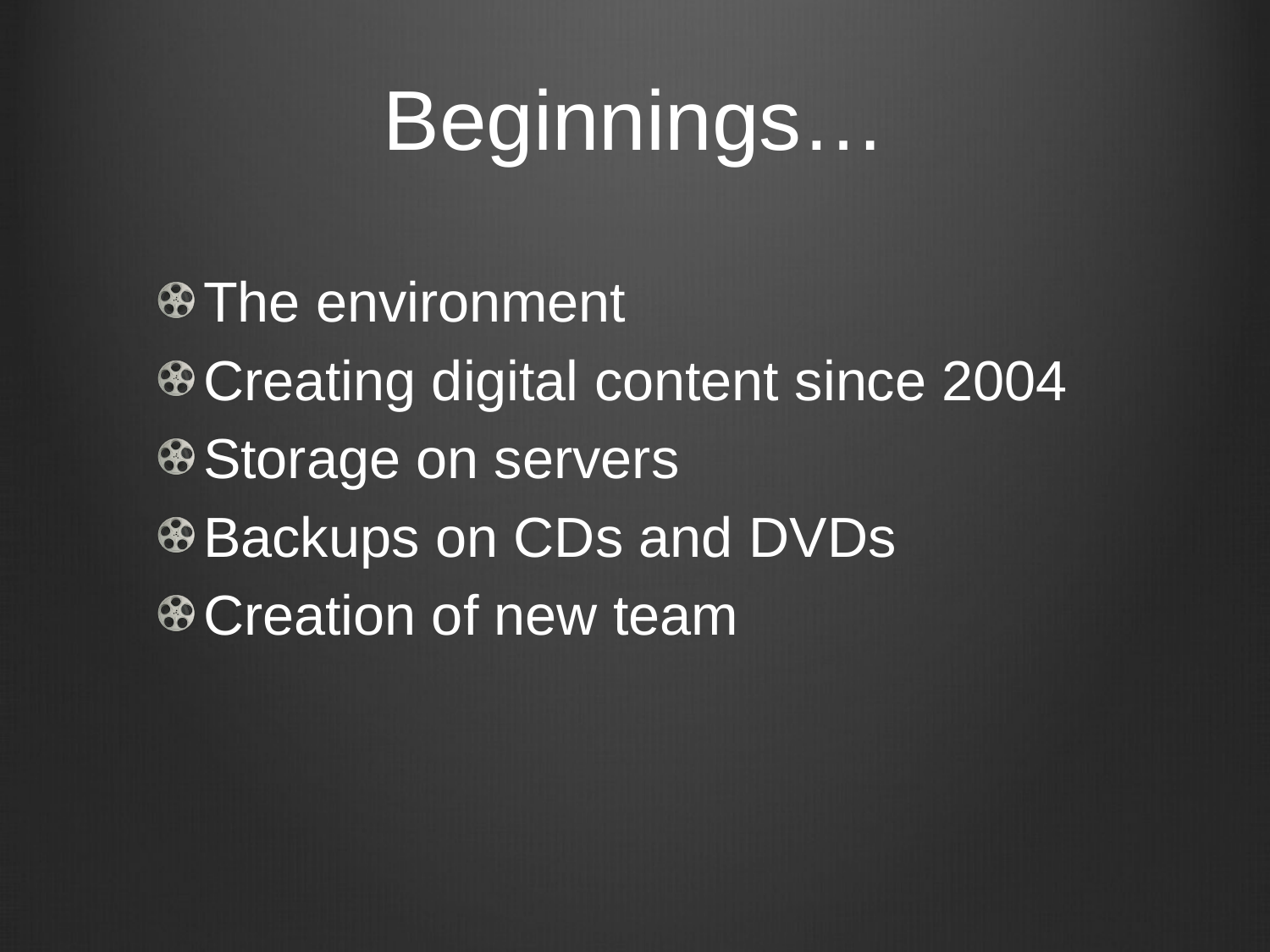

# Beginnings…
The environment
Creating digital content since 2004
Storage on servers
Backups on CDs and DVDs
Creation of new team